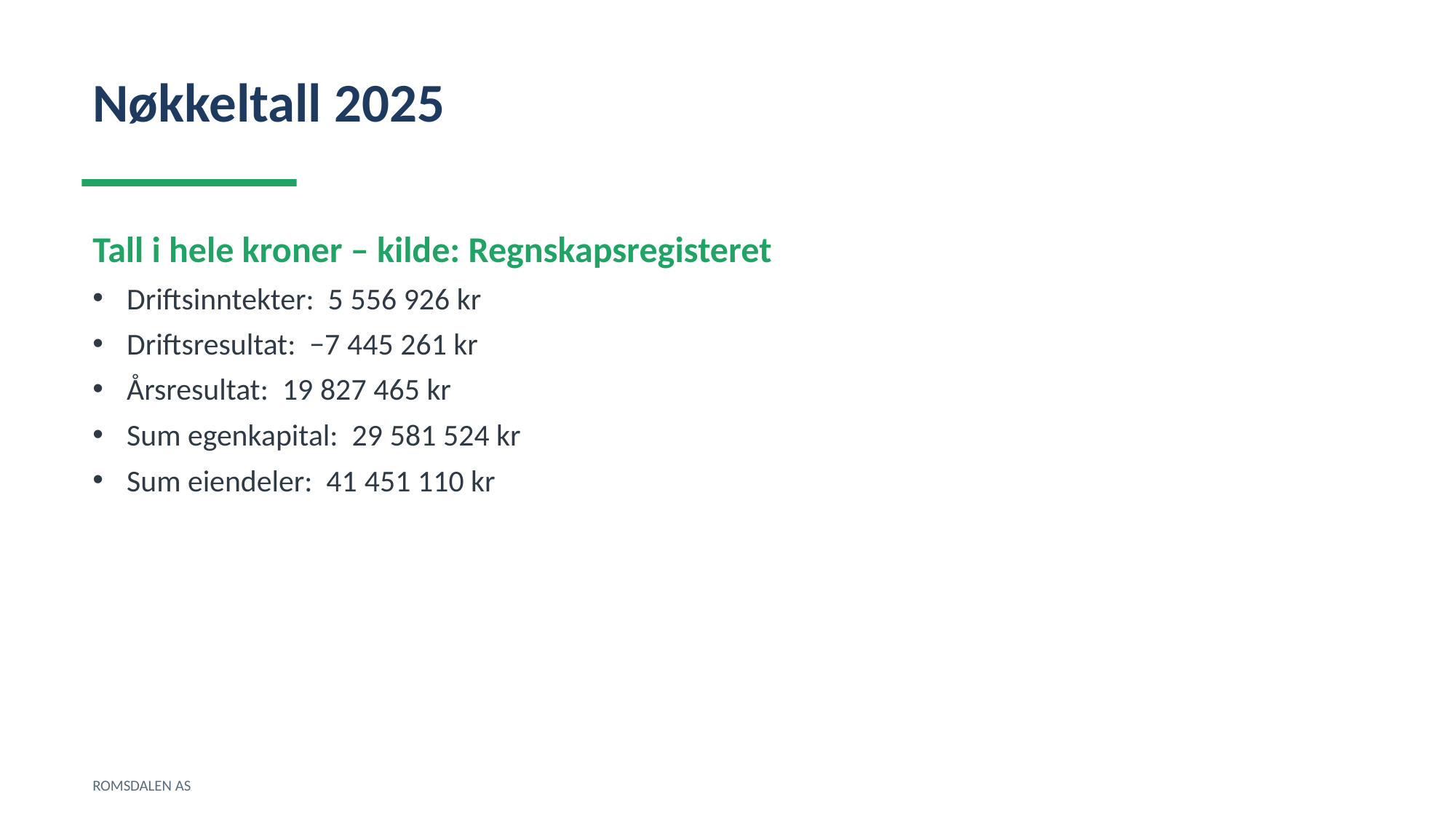

Nøkkeltall 2025

Tall i hele kroner – kilde: Regnskapsregisteret
Driftsinntekter:  5 556 926 kr
Driftsresultat:  −7 445 261 kr
Årsresultat:  19 827 465 kr
Sum egenkapital:  29 581 524 kr
Sum eiendeler:  41 451 110 kr
ROMSDALEN AS